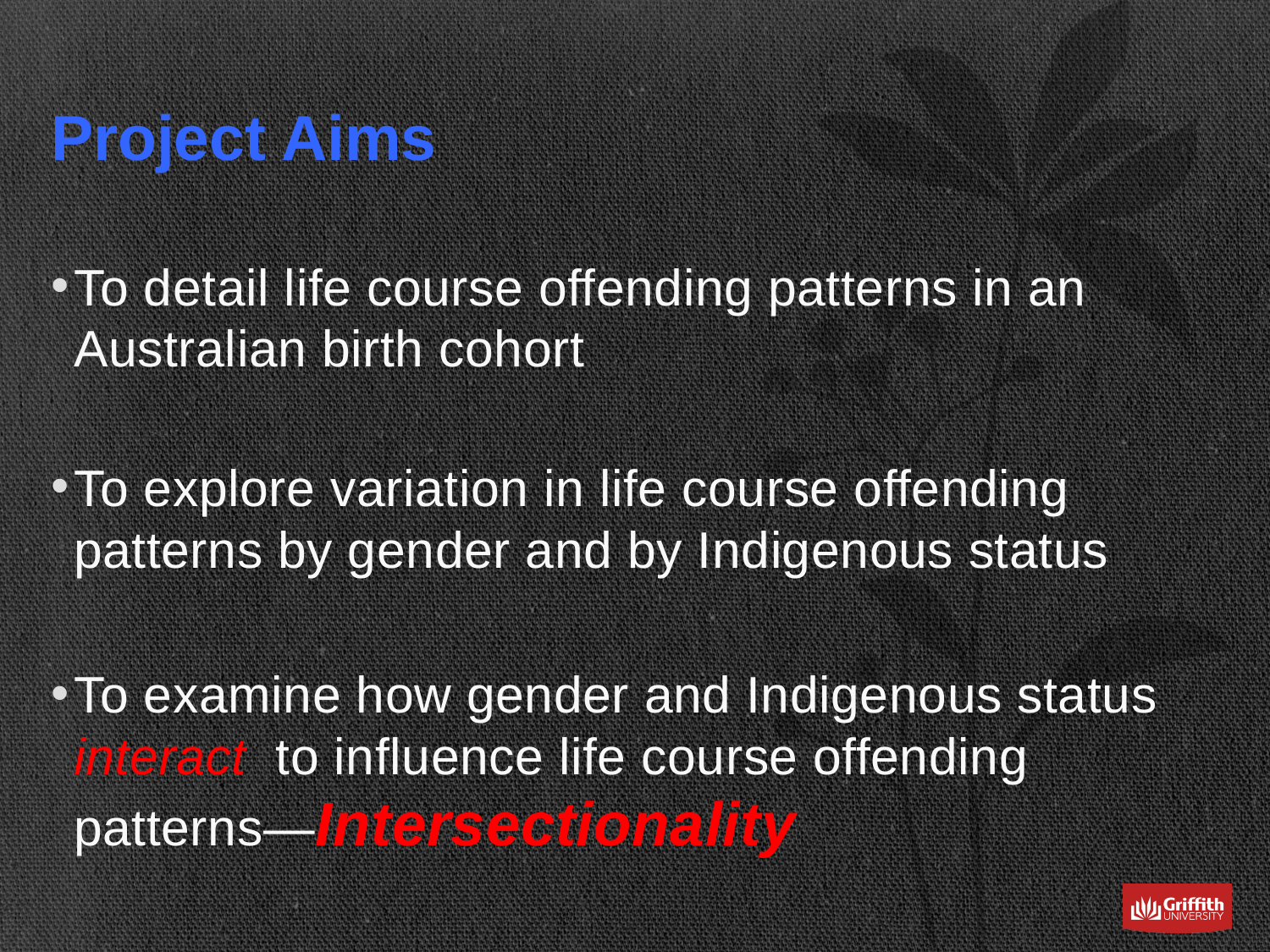

# Project Aims

To detail life course offending patterns in an Australian birth cohort

To explore variation in life course offending patterns by gender and by Indigenous status

To examine how gender and Indigenous status interact  to influence life course offending patterns—Intersectionality